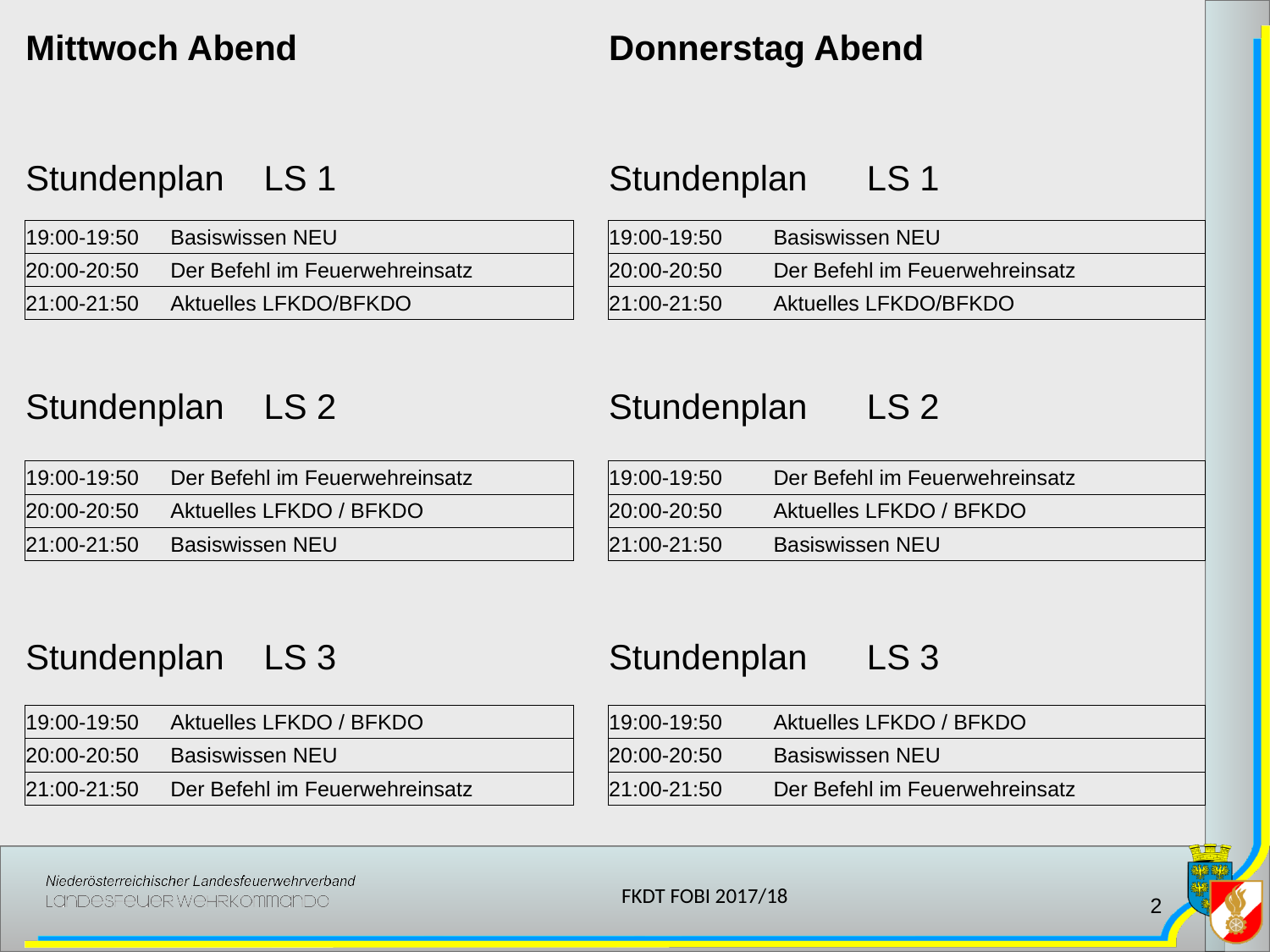

| Mittwoch Abend |  |  |  |  |  | Donnerstag Abend |  |  |  |  |
| --- | --- | --- | --- | --- | --- | --- | --- | --- | --- | --- |
|  |  |  |  |  |  |  |  |  |  |  |
|  |  |  |  |  |  |  |  |  |  |  |
|  |  |  |  |  |  |  |  |  |  |  |
| Stundenplan |  |  | LS 1 |  |  | Stundenplan |  |  | LS 1 |  |
|  |  |  |  |  |  |  |  |  |  |  |
| 19:00-19:50 |  | Basiswissen NEU |  |  |  | 19:00-19:50 |  | Basiswissen NEU |  |  |
| 20:00-20:50 |  | Der Befehl im Feuerwehreinsatz |  |  |  | 20:00-20:50 |  | Der Befehl im Feuerwehreinsatz |  |  |
| 21:00-21:50 |  | Aktuelles LFKDO/BFKDO |  |  |  | 21:00-21:50 |  | Aktuelles LFKDO/BFKDO |  |  |
|  |  |  |  |  |  |  |  |  |  |  |
|  |  |  |  |  |  |  |  |  |  |  |
| Stundenplan |  |  | LS 2 |  |  | Stundenplan |  |  | LS 2 |  |
|  |  |  |  |  |  |  |  |  |  |  |
| 19:00-19:50 |  | Der Befehl im Feuerwehreinsatz |  |  |  | 19:00-19:50 |  | Der Befehl im Feuerwehreinsatz |  |  |
| 20:00-20:50 |  | Aktuelles LFKDO / BFKDO |  |  |  | 20:00-20:50 |  | Aktuelles LFKDO / BFKDO |  |  |
| 21:00-21:50 |  | Basiswissen NEU |  |  |  | 21:00-21:50 |  | Basiswissen NEU |  |  |
|  |  |  |  |  |  |  |  |  |  |  |
|  |  |  |  |  |  |  |  |  |  |  |
| Stundenplan |  |  | LS 3 |  |  | Stundenplan |  |  | LS 3 |  |
|  |  |  |  |  |  |  |  |  |  |  |
| 19:00-19:50 |  | Aktuelles LFKDO / BFKDO |  |  |  | 19:00-19:50 |  | Aktuelles LFKDO / BFKDO |  |  |
| 20:00-20:50 |  | Basiswissen NEU |  |  |  | 20:00-20:50 |  | Basiswissen NEU |  |  |
| 21:00-21:50 |  | Der Befehl im Feuerwehreinsatz |  |  |  | 21:00-21:50 |  | Der Befehl im Feuerwehreinsatz |  |  |
FKDT FOBI 2017/18
2